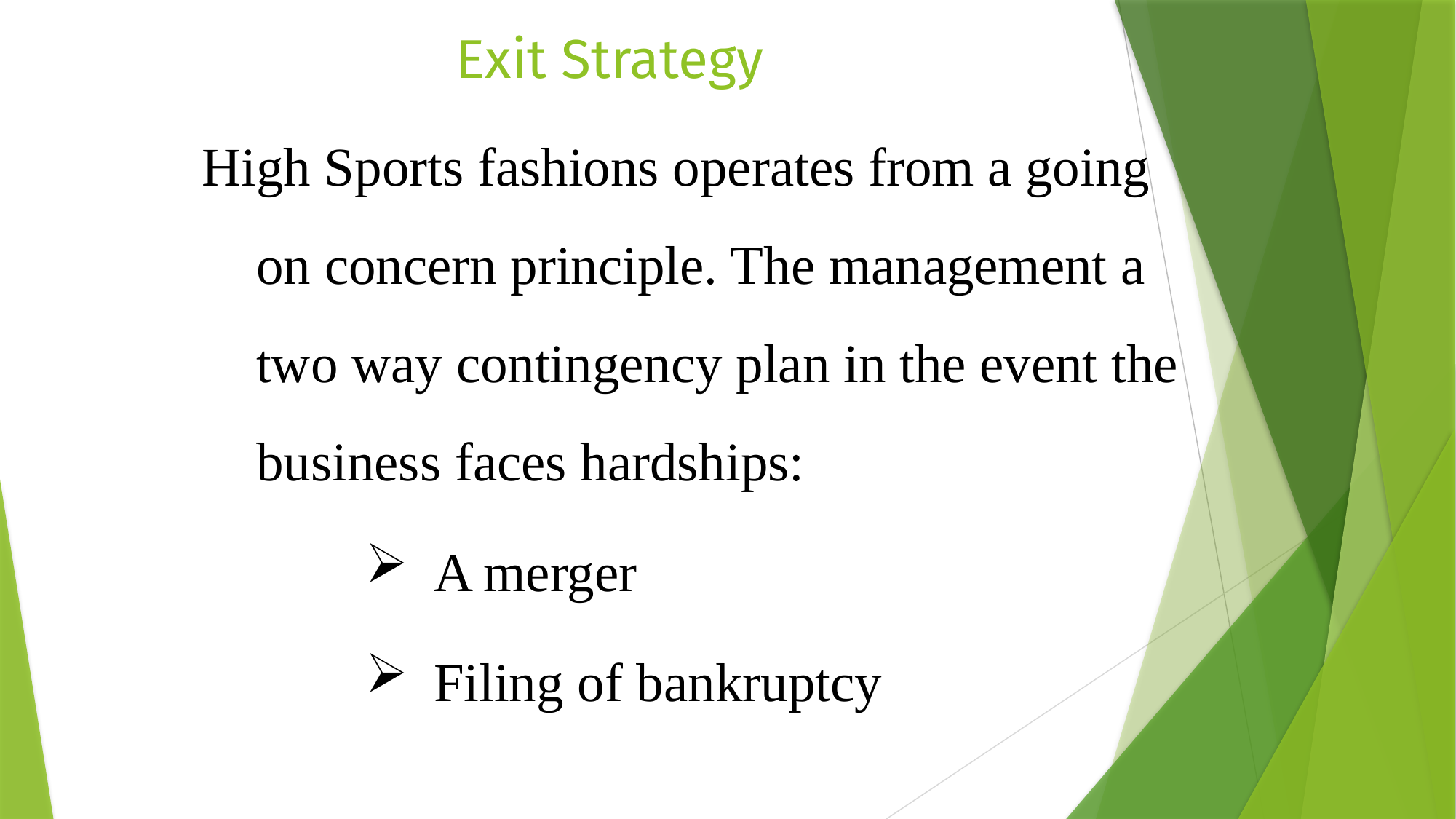

# Exit Strategy
High Sports fashions operates from a going on concern principle. The management a two way contingency plan in the event the business faces hardships:
A merger
Filing of bankruptcy